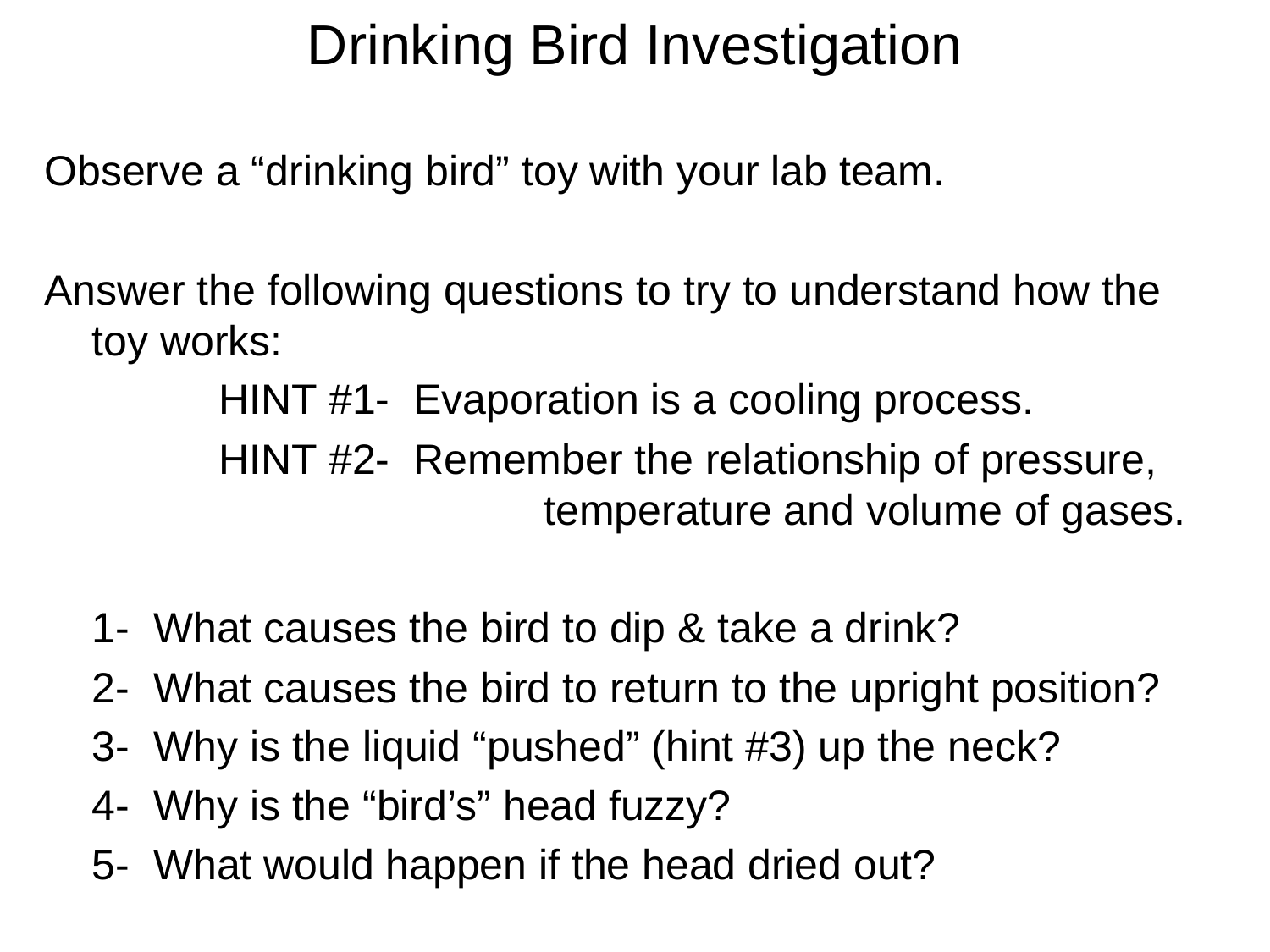

# Drinking Bird Investigation
Observe a “drinking bird” toy with your lab team.

Answer the following questions to try to understand how the toy works:
		HINT #1-  Evaporation is a cooling process.
		HINT #2-  Remember the relationship of pressure, 			      temperature and volume of gases.

	1-  What causes the bird to dip & take a drink?
	2-  What causes the bird to return to the upright position?
	3-  Why is the liquid “pushed” (hint #3) up the neck?
	4-  Why is the “bird’s” head fuzzy?
	5-  What would happen if the head dried out?